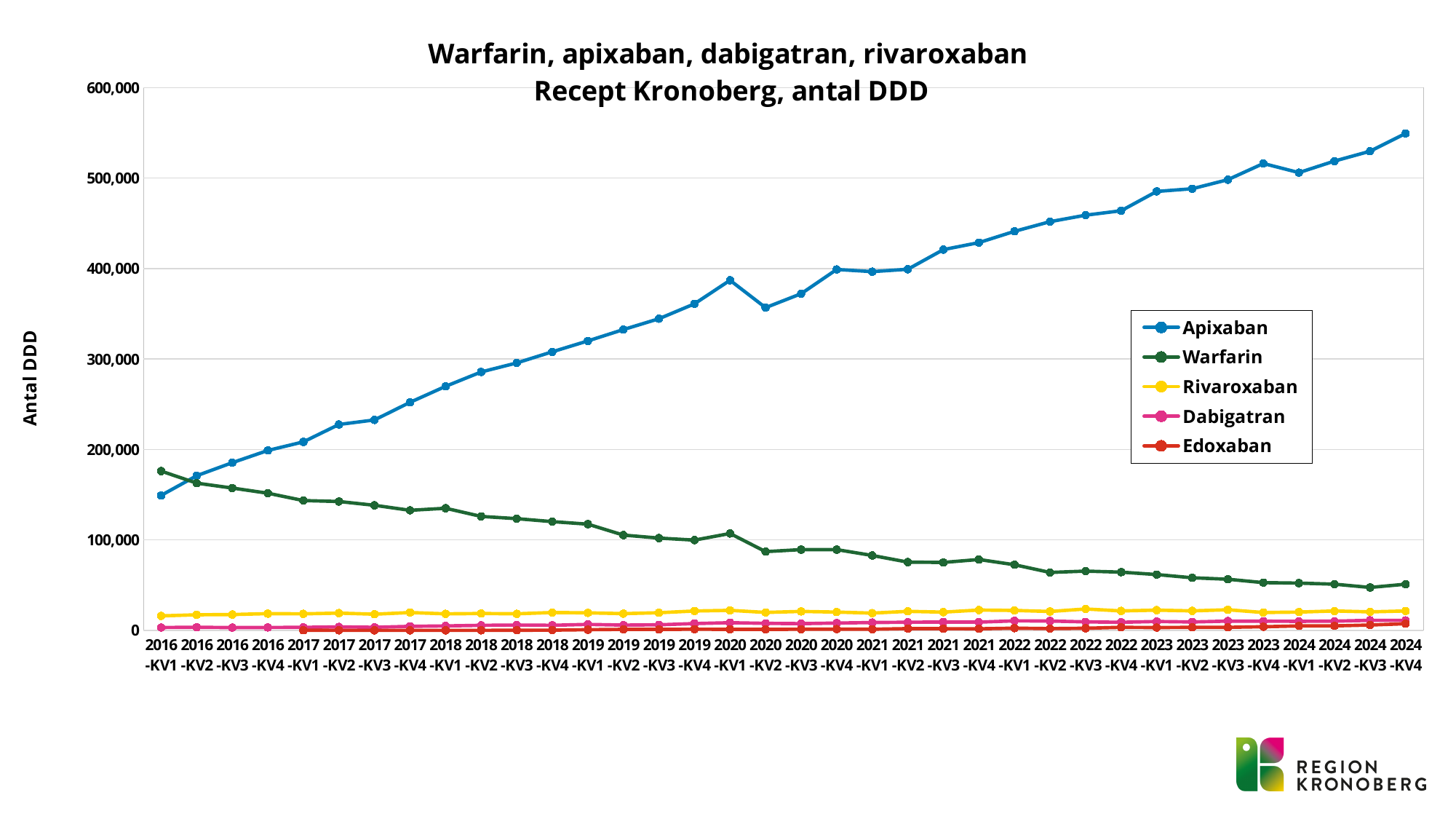

### Chart: Warfarin, apixaban, dabigatran, rivaroxaban
 Recept Kronoberg, antal DDD

| Category | Apixaban | Warfarin | Rivaroxaban | Dabigatran | Edoxaban |
|---|---|---|---|---|---|
| 2016-KV1 | 149171.25 | 176015.72999999998 | 15944.0 | 3091.0 | None |
| 2016-KV2 | 170948.75 | 162717.06000000006 | 17205.5 | 3391.0 | None |
| 2016-KV3 | 185333.5 | 157317.60000000003 | 17463.75 | 3012.0 | None |
| 2016-KV4 | 198871.25 | 151584.84000000003 | 18453.75 | 3172.0 | None |
| 2017-KV1 | 208351.5 | 143485.65000000008 | 18231.5 | 3322.0 | 50.0 |
| 2017-KV2 | 227615.25 | 142419.09000000005 | 19020.5 | 3786.0 | 0.0 |
| 2017-KV3 | 232592.5 | 138252.84000000003 | 17851.25 | 3339.34 | 0.0 |
| 2017-KV4 | 252098.0 | 132686.7300000001 | 19676.75 | 4392.0 | 0.0 |
| 2018-KV1 | 269764.0 | 134986.50000000003 | 18226.75 | 4881.01 | 0.0 |
| 2018-KV2 | 285626.0 | 125954.07000000004 | 18623.0 | 5522.0 | 0.0 |
| 2018-KV3 | 295635.25 | 123454.32000000004 | 18259.5 | 5877.67 | 50.0 |
| 2018-KV4 | 307989.0 | 120187.98000000004 | 19710.75 | 5592.0 | 210.0 |
| 2019-KV1 | 320001.5 | 117388.26000000007 | 19321.0 | 6551.0 | 675.0 |
| 2019-KV2 | 332579.25 | 105289.47000000009 | 18448.75 | 5766.0 | 1065.0 |
| 2019-KV3 | 344555.25 | 101989.80000000002 | 19451.25 | 6123.0 | 1005.0 |
| 2019-KV4 | 361008.0 | 99756.69000000005 | 21360.75 | 7507.0 | 1210.0 |
| 2020-KV1 | 387067.25 | 107055.96000000008 | 22074.25 | 8438.0 | 1085.0 |
| 2020-KV2 | 356802.4075999999 | 86991.30000000005 | 19795.833249999996 | 7718.34 | 1020.0 |
| 2020-KV3 | 372181.6033 | 89257.74000000003 | 20901.168899999997 | 7368.67 | 1205.0 |
| 2020-KV4 | 399026.6796 | 89224.41000000006 | 20195.12605 | 8048.01 | 1360.0 |
| 2021-KV1 | 396613.6131999999 | 82758.39000000001 | 19020.328500000003 | 8617.67 | 1189.5 |
| 2021-KV2 | 399239.99809999997 | 75425.79000000002 | 20967.75 | 8954.34 | 1937.0 |
| 2021-KV3 | 420991.5 | 75059.16000000002 | 20120.5 | 9174.69 | 1812.5 |
| 2021-KV4 | 428697.75 | 78292.17000000004 | 22392.0 | 9066.36 | 1709.0 |
| 2022-KV1 | 441187.75 | 72526.08000000005 | 21969.25 | 10460.7 | 2390.0 |
| 2022-KV2 | 451863.0 | 63993.60000000001 | 20831.5 | 10277.05 | 1911.0 |
| 2022-KV3 | 459059.75 | 65493.45 | 23612.5 | 9334.7 | 2293.0 |
| 2022-KV4 | 463959.75 | 64326.9 | 21457.25 | 8926.0 | 3316.5 |
| 2023-KV1 | 485303.0 | 61660.5 | 22316.25 | 9747.0 | 3084.0 |
| 2023-KV2 | 488271.75 | 58094.19 | 21506.5 | 9257.0 | 3324.5 |
| 2023-KV3 | 498258.5 | 56494.35 | 22748.0 | 10218.0 | 3285.49999999999 |
| 2023-KV4 | 516198.999999999 | 52728.06 | 19698.0 | 10110.0 | 3950.0 |
| 2024-KV1 | 506079.749999999 | 52194.7799999999 | 20180.0 | 9980.0 | 4890.5 |
| 2024-KV2 | 518869.0032 | 51028.23 | 21410.25 | 10132.0 | 4917.5 |
| 2024-KV3 | 529705.25 | 47395.26 | 20427.25 | 11059.0 | 5863.5 |
| 2024-KV4 | 549390.0 | 50961.57 | 21434.0 | 10995.0 | 7302.49999999999 |